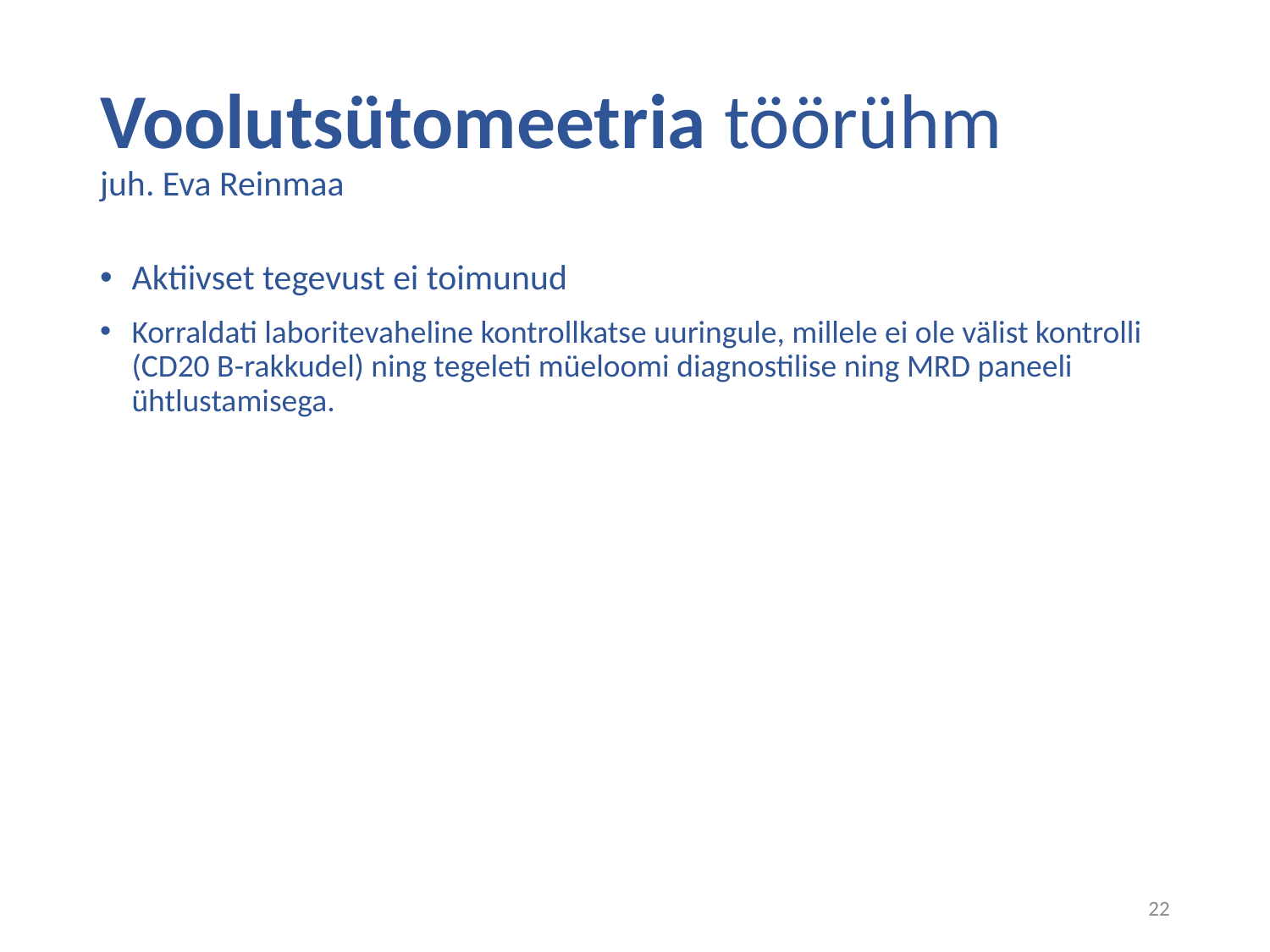

# Voolutsütomeetria töörühm juh. Eva Reinmaa
Aktiivset tegevust ei toimunud
Korraldati laboritevaheline kontrollkatse uuringule, millele ei ole välist kontrolli (CD20 B-rakkudel) ning tegeleti müeloomi diagnostilise ning MRD paneeli ühtlustamisega.
22